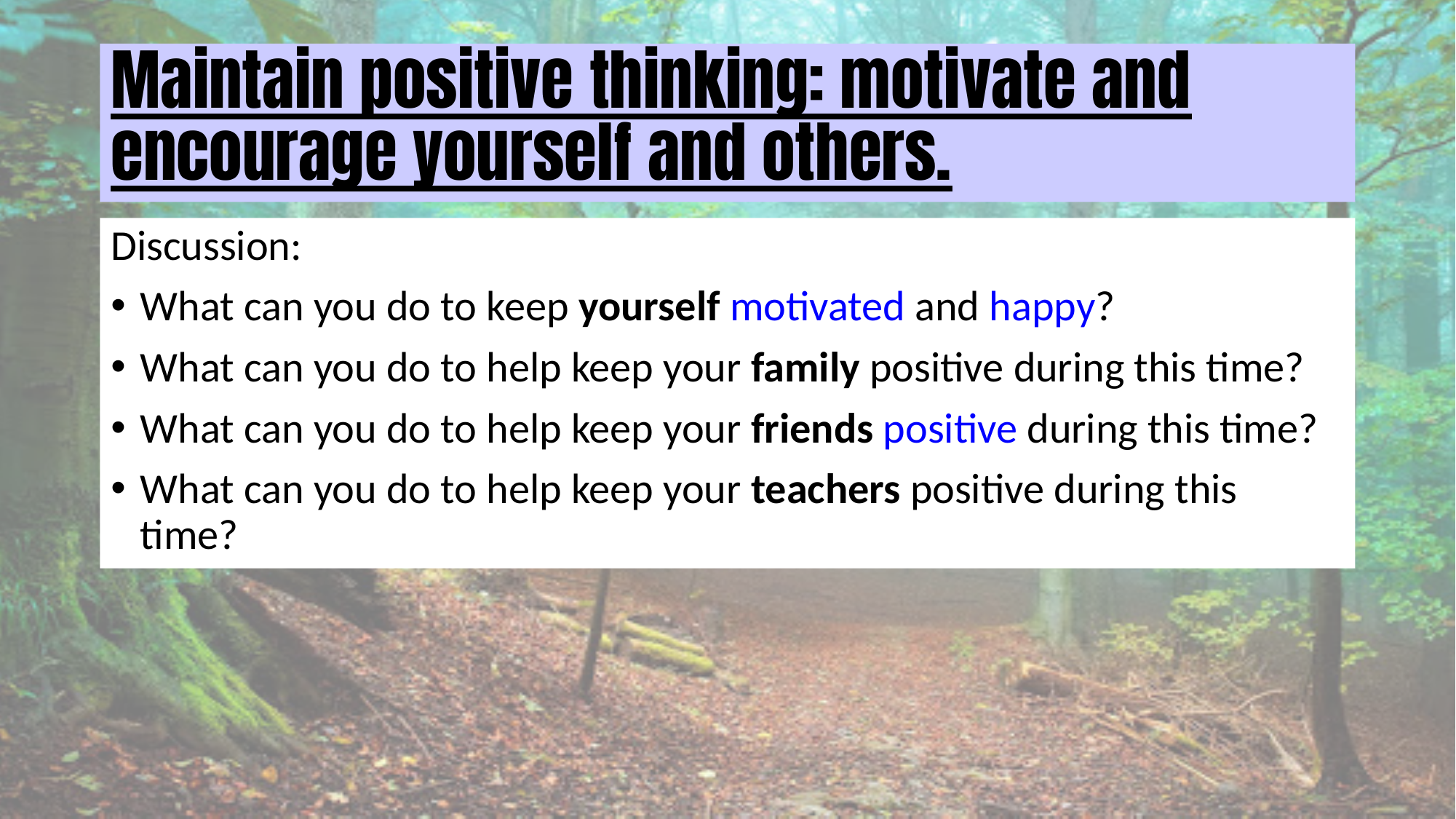

# Maintain positive thinking: motivate and encourage yourself and others.
Discussion:
What can you do to keep yourself motivated and happy?
What can you do to help keep your family positive during this time?
What can you do to help keep your friends positive during this time?
What can you do to help keep your teachers positive during this time?